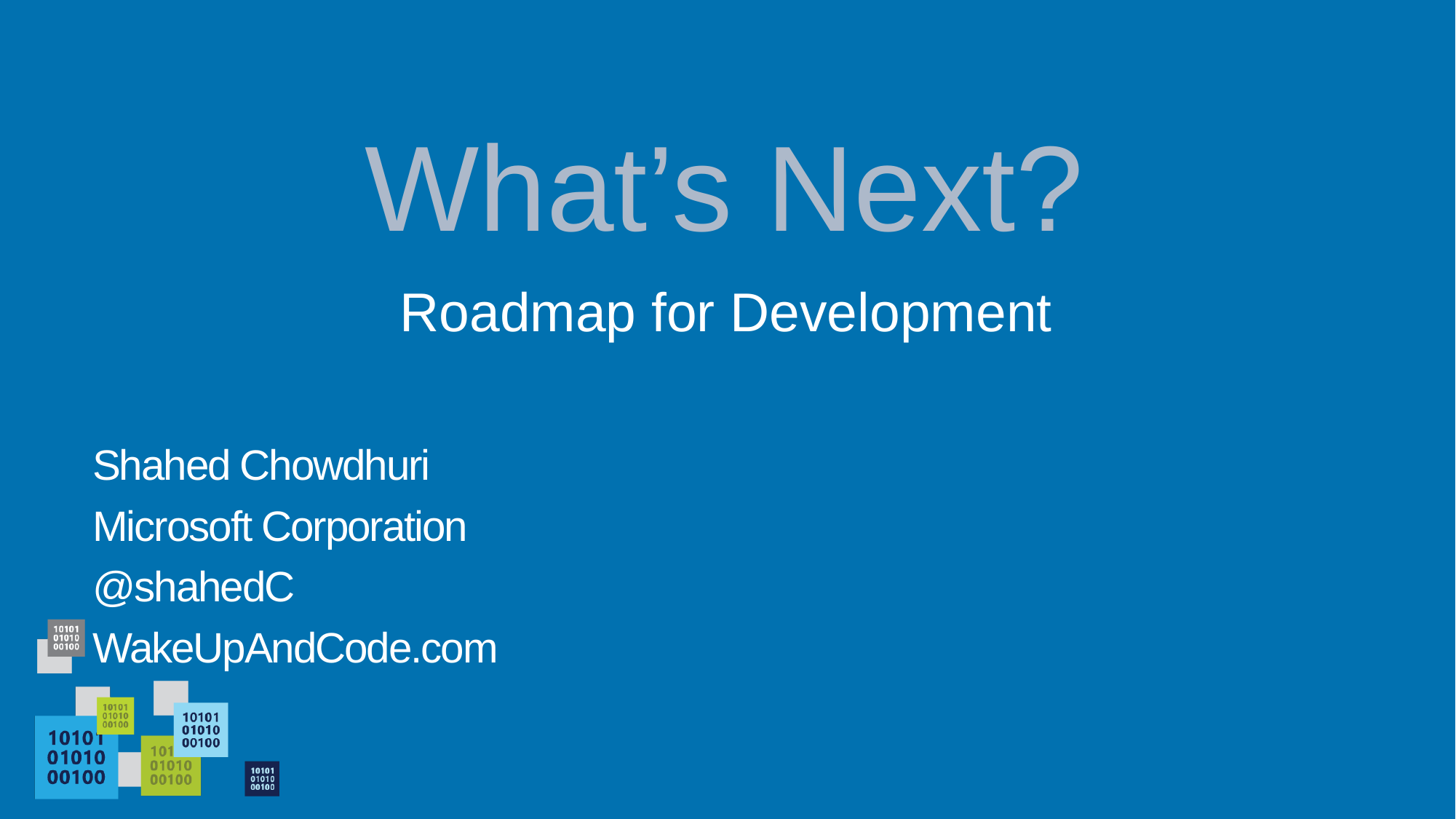

# What’s Next?
Roadmap for Development
Shahed Chowdhuri
Microsoft Corporation
@shahedC
WakeUpAndCode.com